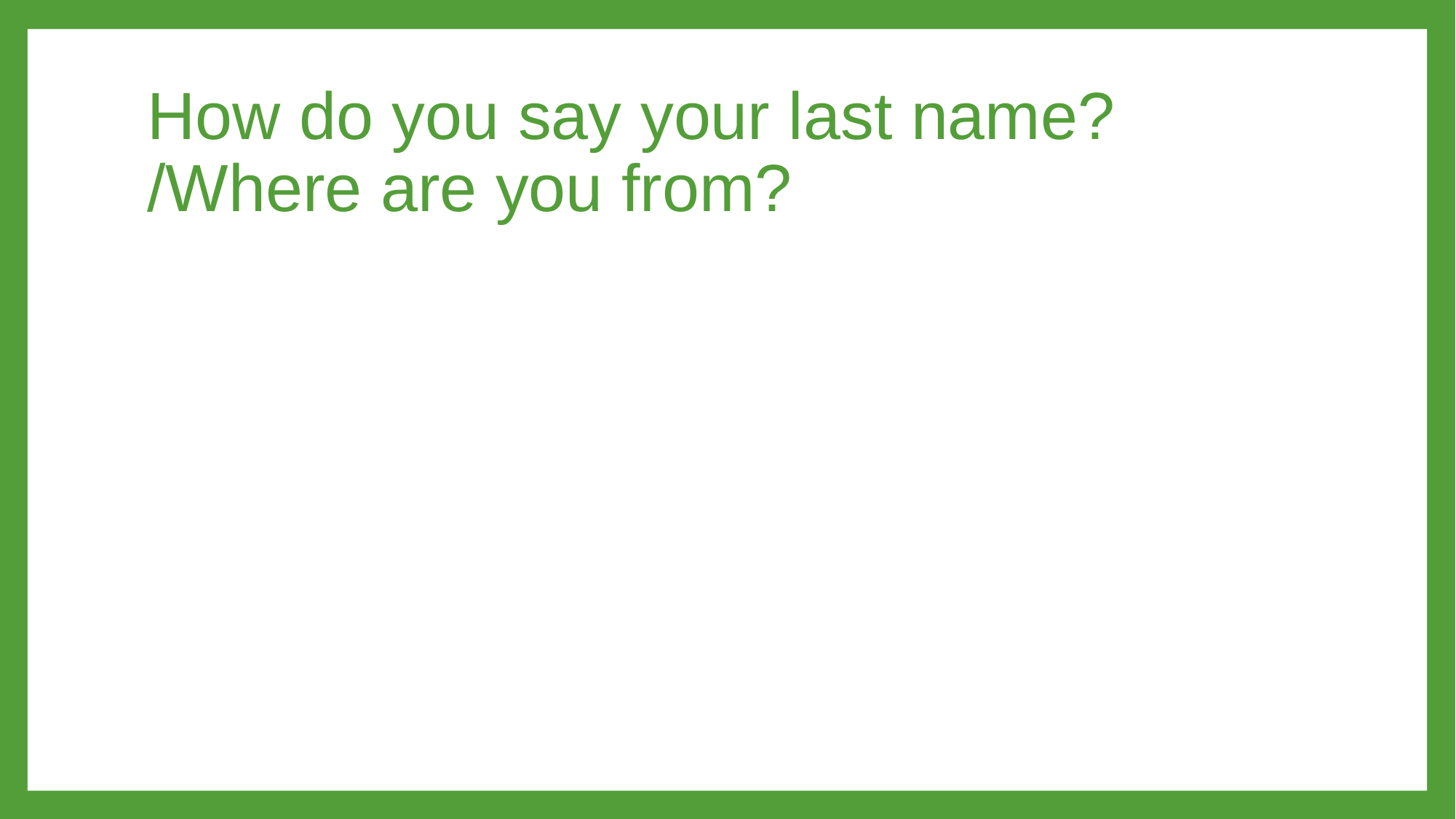

# How do you say your last name? /Where are you from?